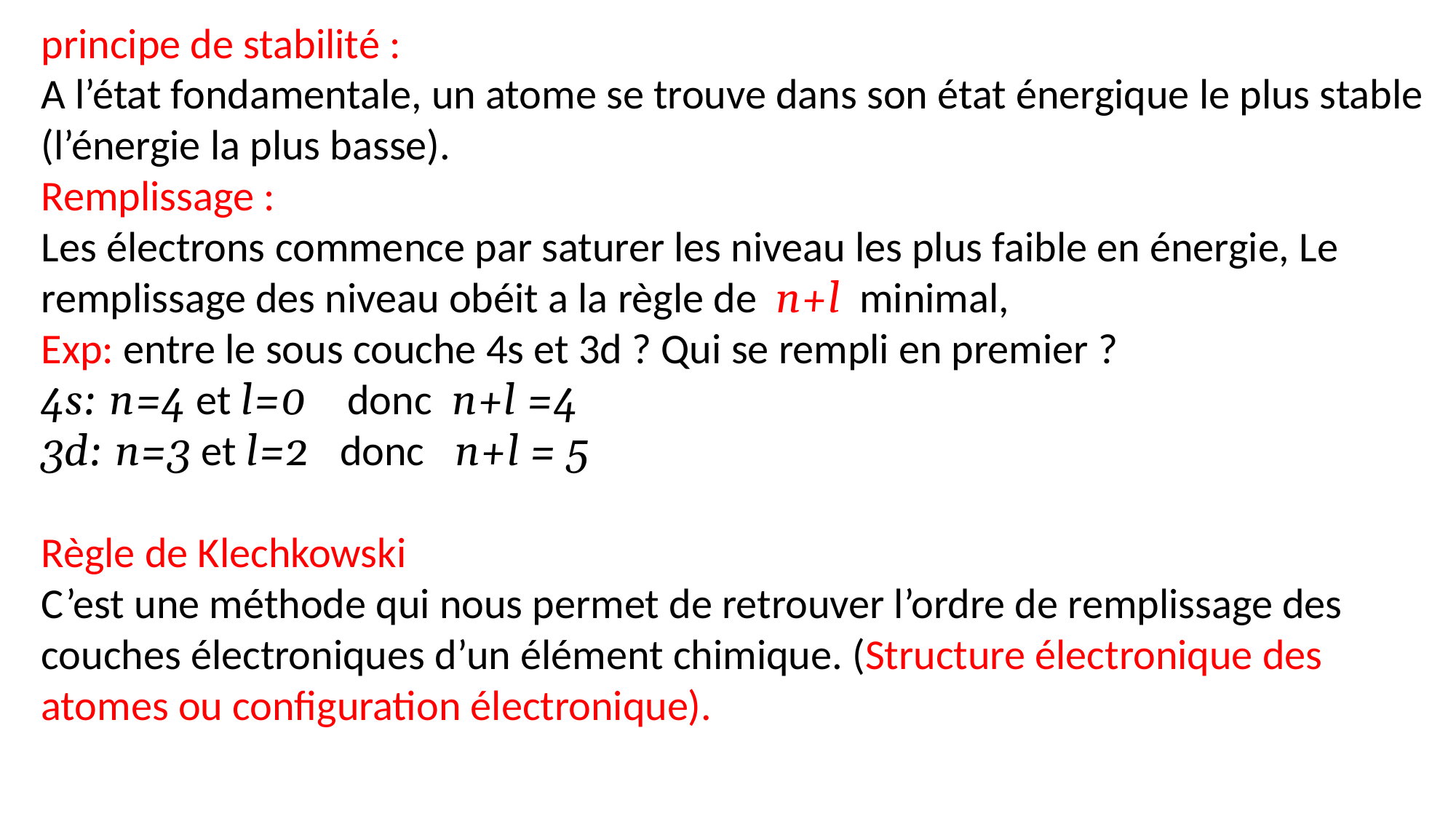

principe de stabilité :
A l’état fondamentale, un atome se trouve dans son état énergique le plus stable (l’énergie la plus basse).
Remplissage :
Les électrons commence par saturer les niveau les plus faible en énergie, Le remplissage des niveau obéit a la règle de  n+l  minimal,
Exp: entre le sous couche 4s et 3d ? Qui se rempli en premier ?
4s: n=4 et l=0    donc  n+l =4
3d: n=3 et l=2   donc   n+l = 5

Règle de Klechkowski
C’est une méthode qui nous permet de retrouver l’ordre de remplissage des couches électroniques d’un élément chimique. (Structure électronique des atomes ou configuration électronique).